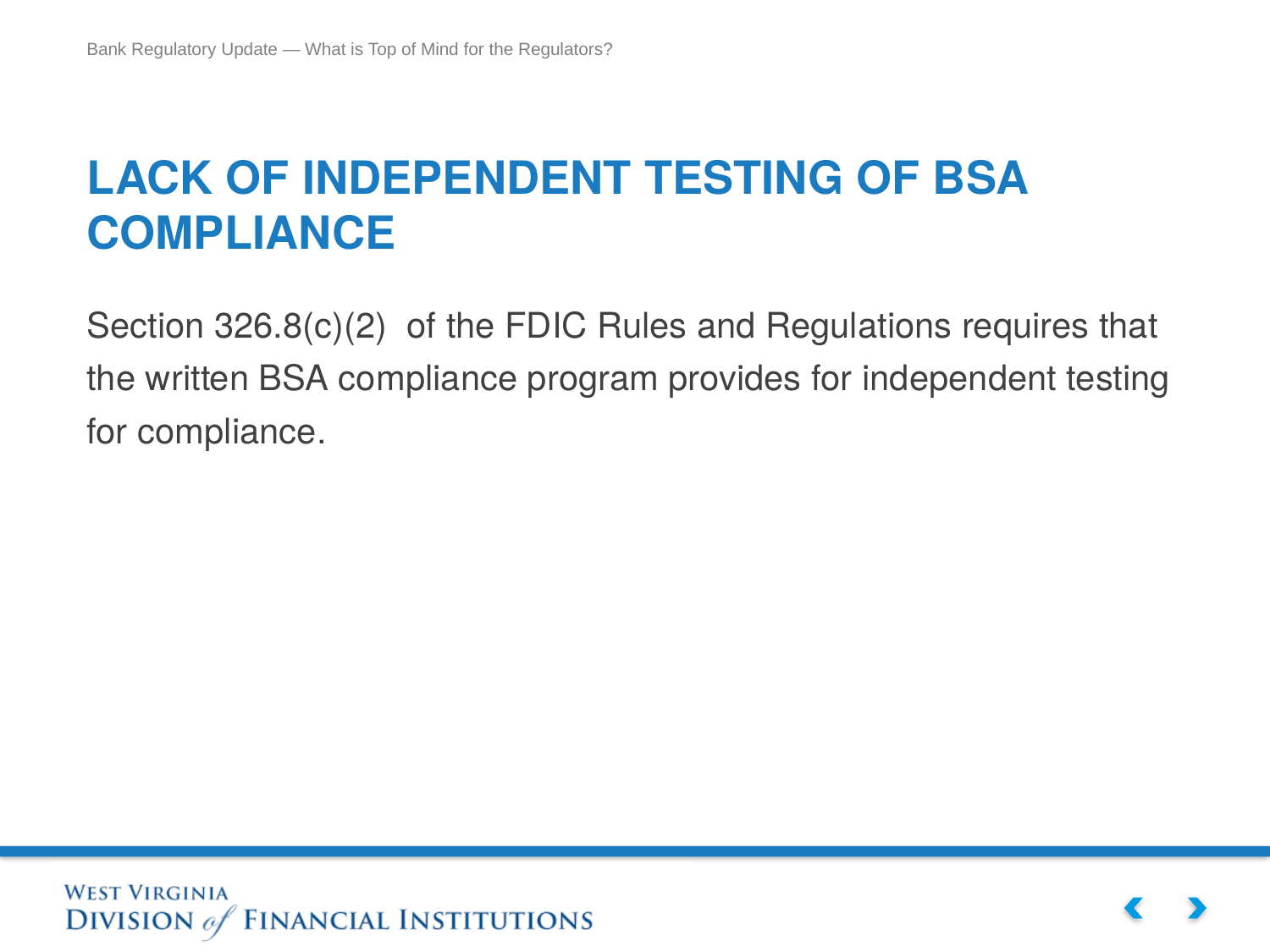

# LACK OF INDEPENDENT TESTING OF BSA COMPLIANCE
Section 326.8(c)(2)  of the FDIC Rules and Regulations requires that the written BSA compliance program provides for independent testing for compliance.